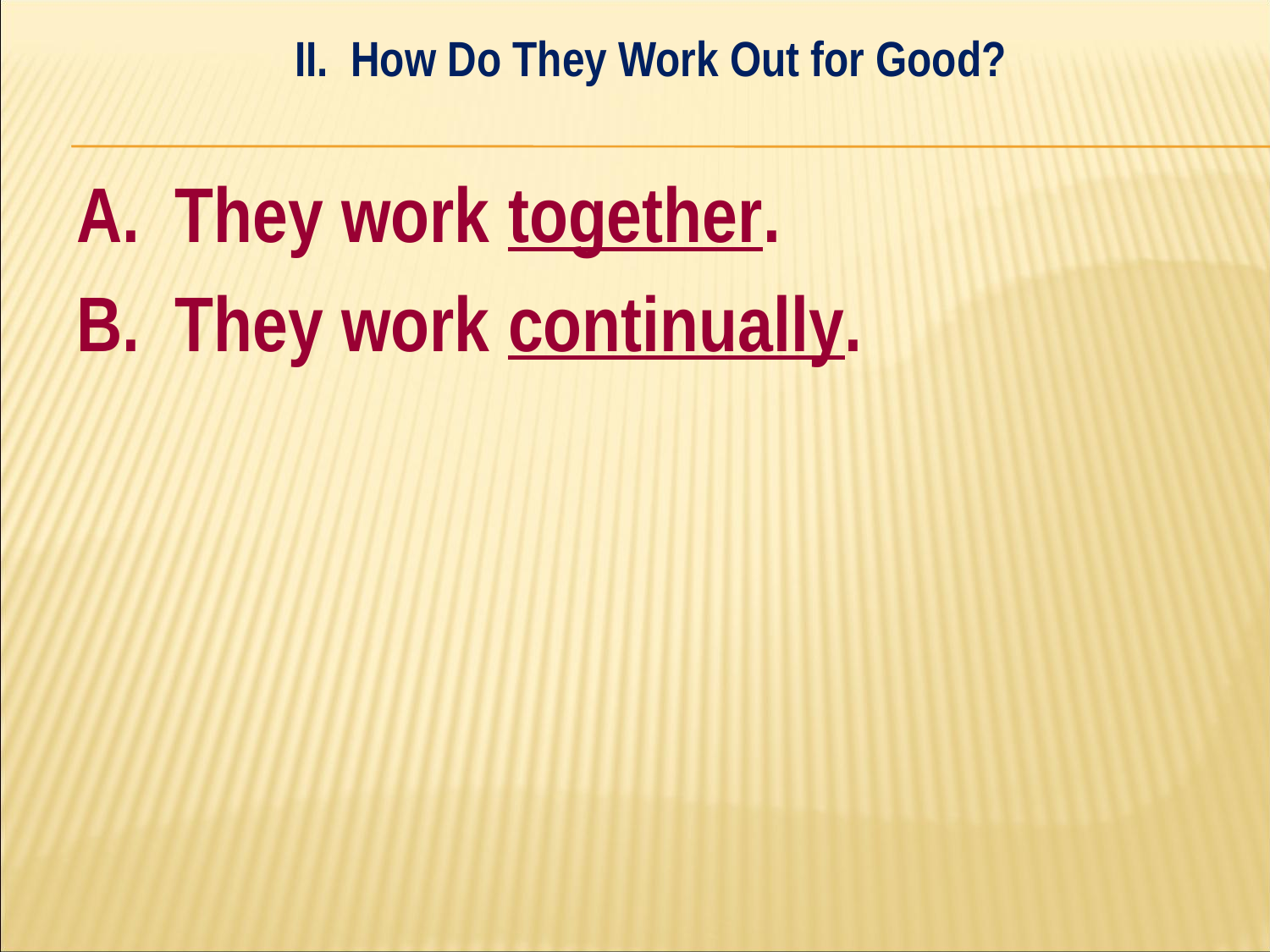

II.  How Do They Work Out for Good?
#
A.  They work together.
B.  They work continually.